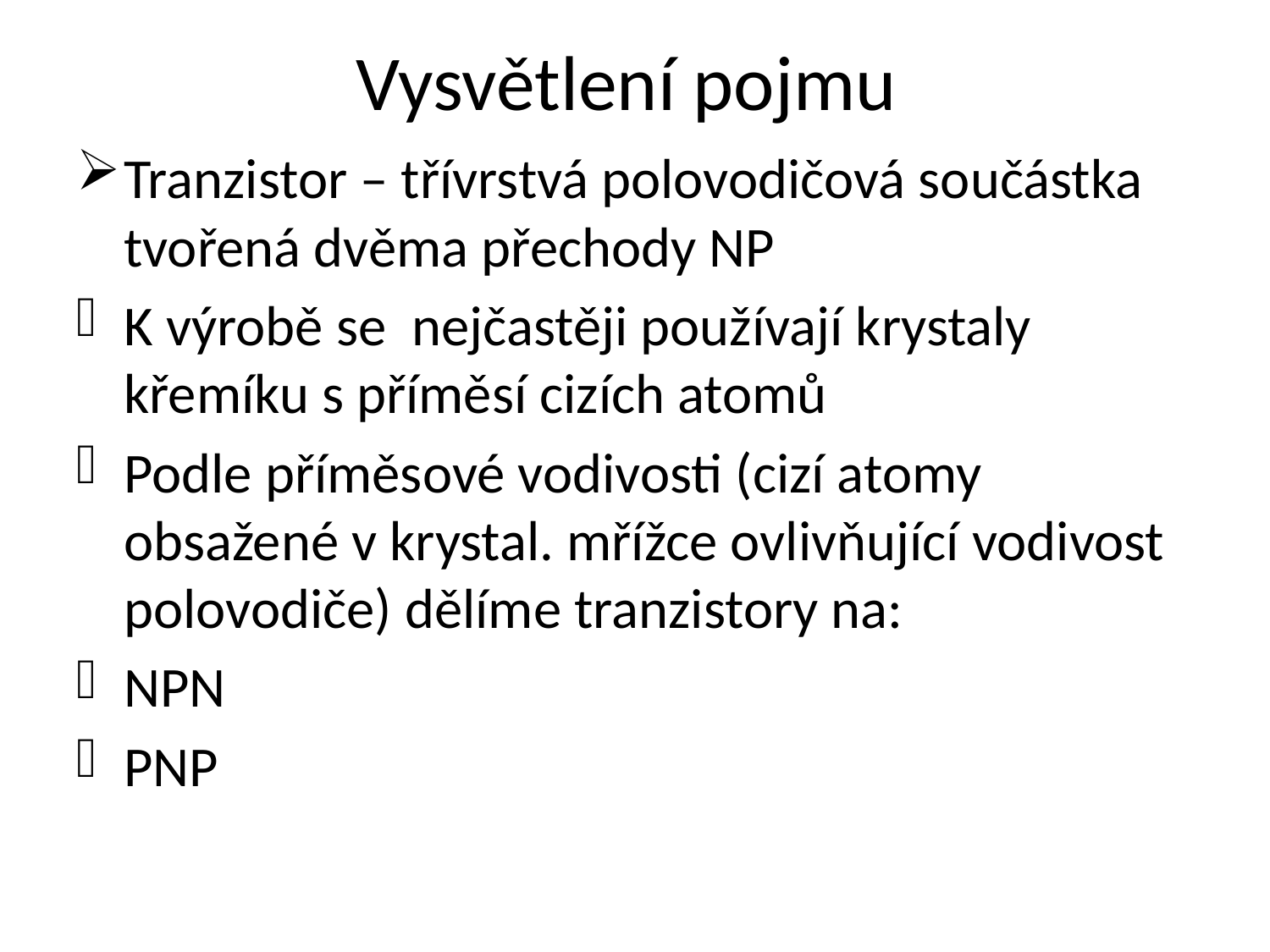

# Vysvětlení pojmu
Tranzistor – třívrstvá polovodičová součástka tvořená dvěma přechody NP
K výrobě se  nejčastěji používají krystaly křemíku s příměsí cizích atomů
Podle příměsové vodivosti (cizí atomy obsažené v krystal. mřížce ovlivňující vodivost polovodiče) dělíme tranzistory na:
NPN
PNP